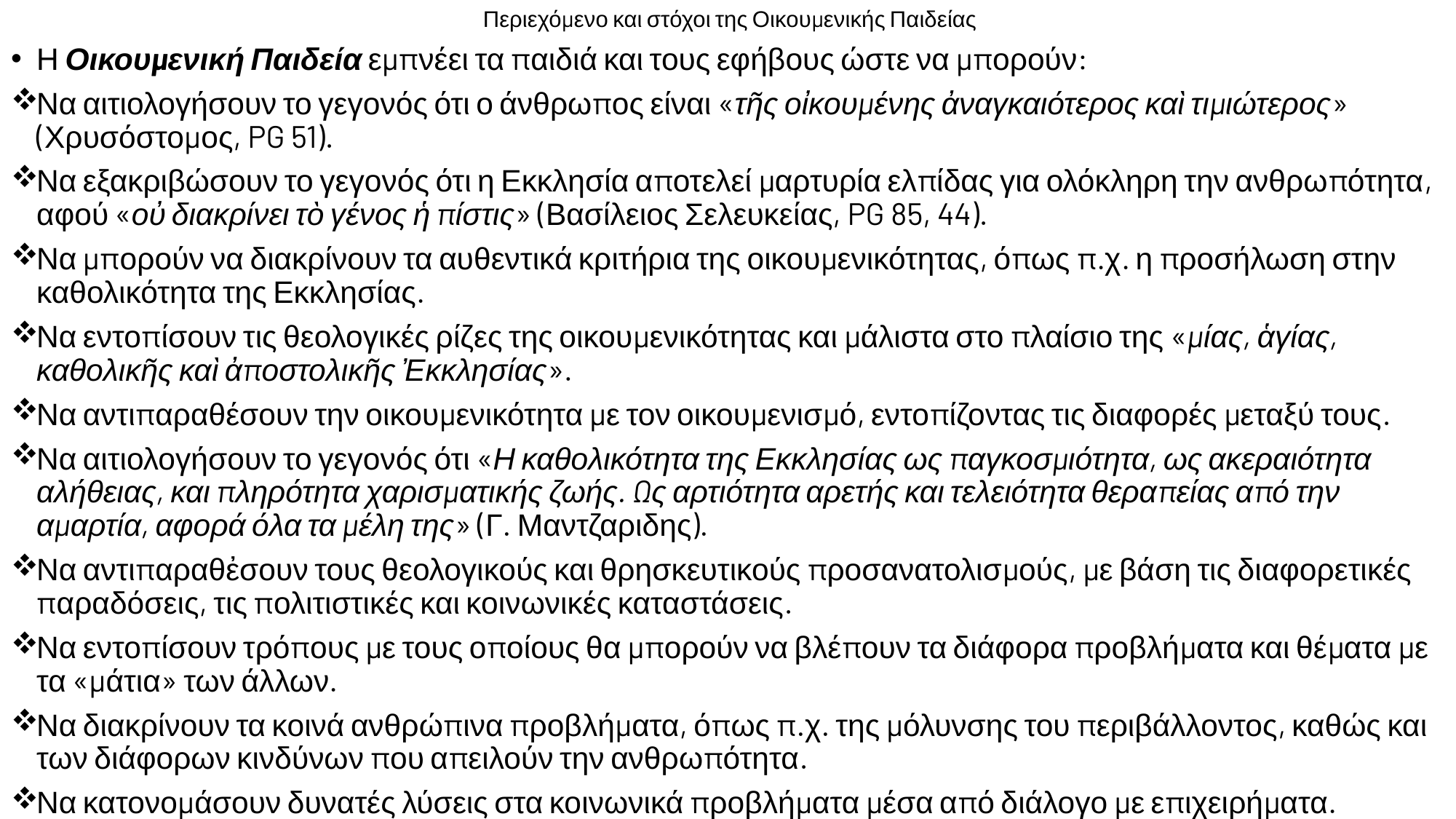

# Περιεχόμενο και στόχοι της Οικουμενικής Παιδείας
Η Οικουμενική Παιδεία εμπνέει τα παιδιά και τους εφήβους ώστε να μπορούν:
Να αιτιολογήσουν το γεγονός ότι ο άνθρωπος είναι «τῆς οἰκουμένης ἀναγκαιότερος καὶ τιμιώτερος» (Χρυσόστομος, PG 51).
Να εξακριβώσουν το γεγονός ότι η Εκκλησία αποτελεί μαρτυρία ελπίδας για ολόκληρη την ανθρωπότητα, αφού «οὐ διακρίνει τὸ γένος ἡ πίστις» (Βασίλειος Σελευκείας, PG 85, 44).
Να μπορούν να διακρίνουν τα αυθεντικά κριτήρια της οικουμενικότητας, όπως π.χ. η προσήλωση στην καθολικότητα της Εκκλησίας.
Να εντοπίσουν τις θεολογικές ρίζες της οικουμενικότητας και μάλιστα στο πλαίσιο της «μίας, ἁγίας, καθολικῆς καὶ ἀποστολικῆς Ἐκκλησίας».
Να αντιπαραθέσουν την οικουμενικότητα με τον οικουμενισμό, εντοπίζοντας τις διαφορές μεταξύ τους.
Να αιτιολογήσουν το γεγονός ότι «Η καθολικότητα της Εκκλησίας ως παγκοσμιότητα, ως ακεραιότητα αλήθειας, και πληρότητα χαρισματικής ζωής. Ως αρτιότητα αρετής και τελειότητα θεραπείας από την αμαρτία, αφορά όλα τα μέλη της» (Γ. Μαντζαριδης).
Να αντιπαραθἐσουν τους θεολογικούς και θρησκευτικούς προσανατολισμούς, με βάση τις διαφορετικές παραδόσεις, τις πολιτιστικές και κοινωνικές καταστάσεις.
Να εντοπίσουν τρόπους με τους οποίους θα μπορούν να βλέπουν τα διάφορα προβλήματα και θέματα με τα «μάτια» των άλλων.
Να διακρίνουν τα κοινά ανθρώπινα προβλήματα, όπως π.χ. της μόλυνσης του περιβάλλοντος, καθώς και των διάφορων κινδύνων που απειλούν την ανθρωπότητα.
Να κατονομάσουν δυνατές λύσεις στα κοινωνικά προβλήματα μέσα από διάλογο με επιχειρήματα.